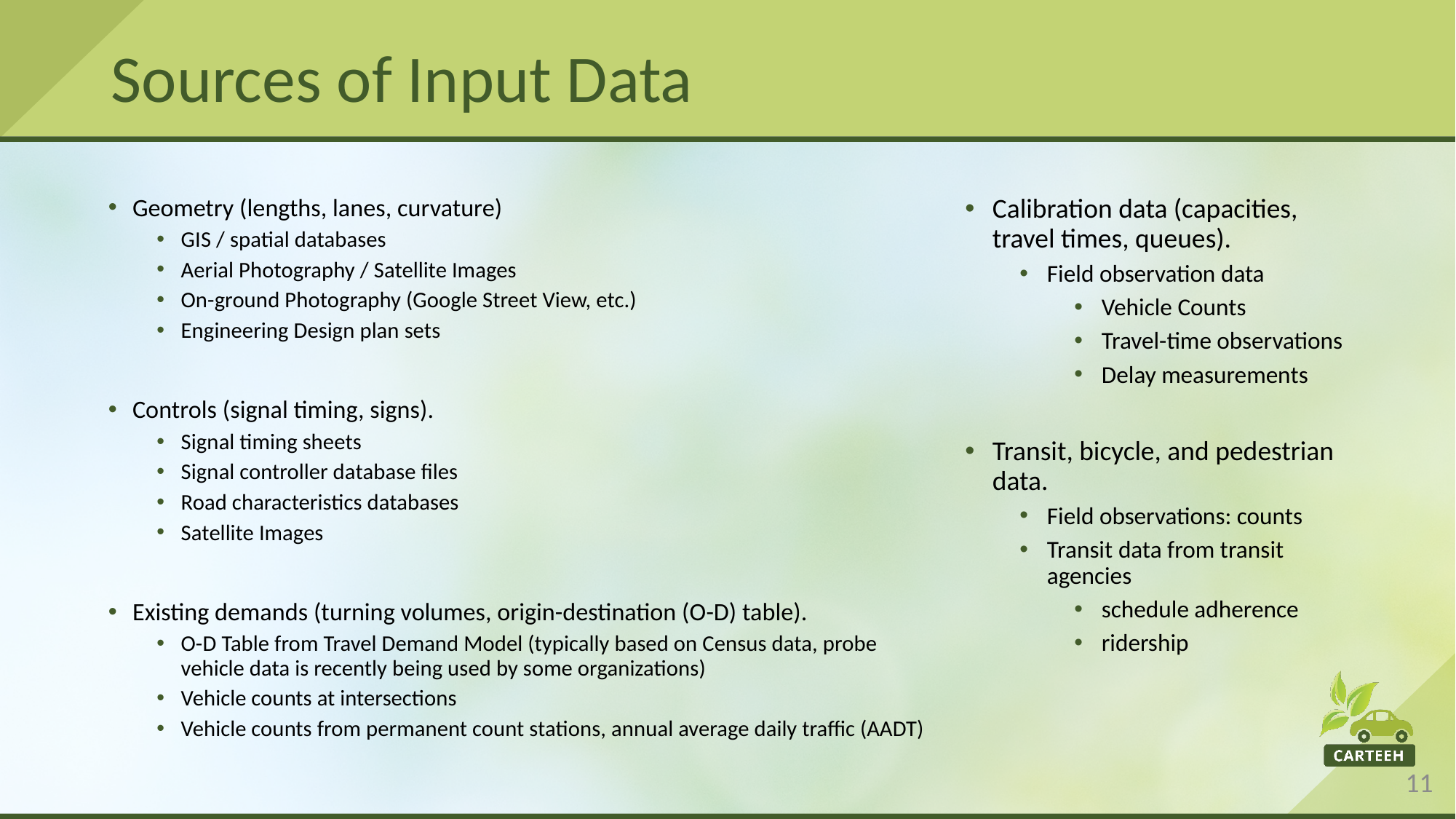

# Sources of Input Data
Calibration data (capacities, travel times, queues).
Field observation data
Vehicle Counts
Travel-time observations
Delay measurements

Transit, bicycle, and pedestrian data.
Field observations: counts
Transit data from transit agencies
schedule adherence
ridership
Geometry (lengths, lanes, curvature)
GIS / spatial databases
Aerial Photography / Satellite Images
On-ground Photography (Google Street View, etc.)
Engineering Design plan sets

Controls (signal timing, signs).
Signal timing sheets
Signal controller database files
Road characteristics databases
Satellite Images

Existing demands (turning volumes, origin-destination (O-D) table).
O-D Table from Travel Demand Model (typically based on Census data, probe vehicle data is recently being used by some organizations)
Vehicle counts at intersections
Vehicle counts from permanent count stations, annual average daily traffic (AADT)